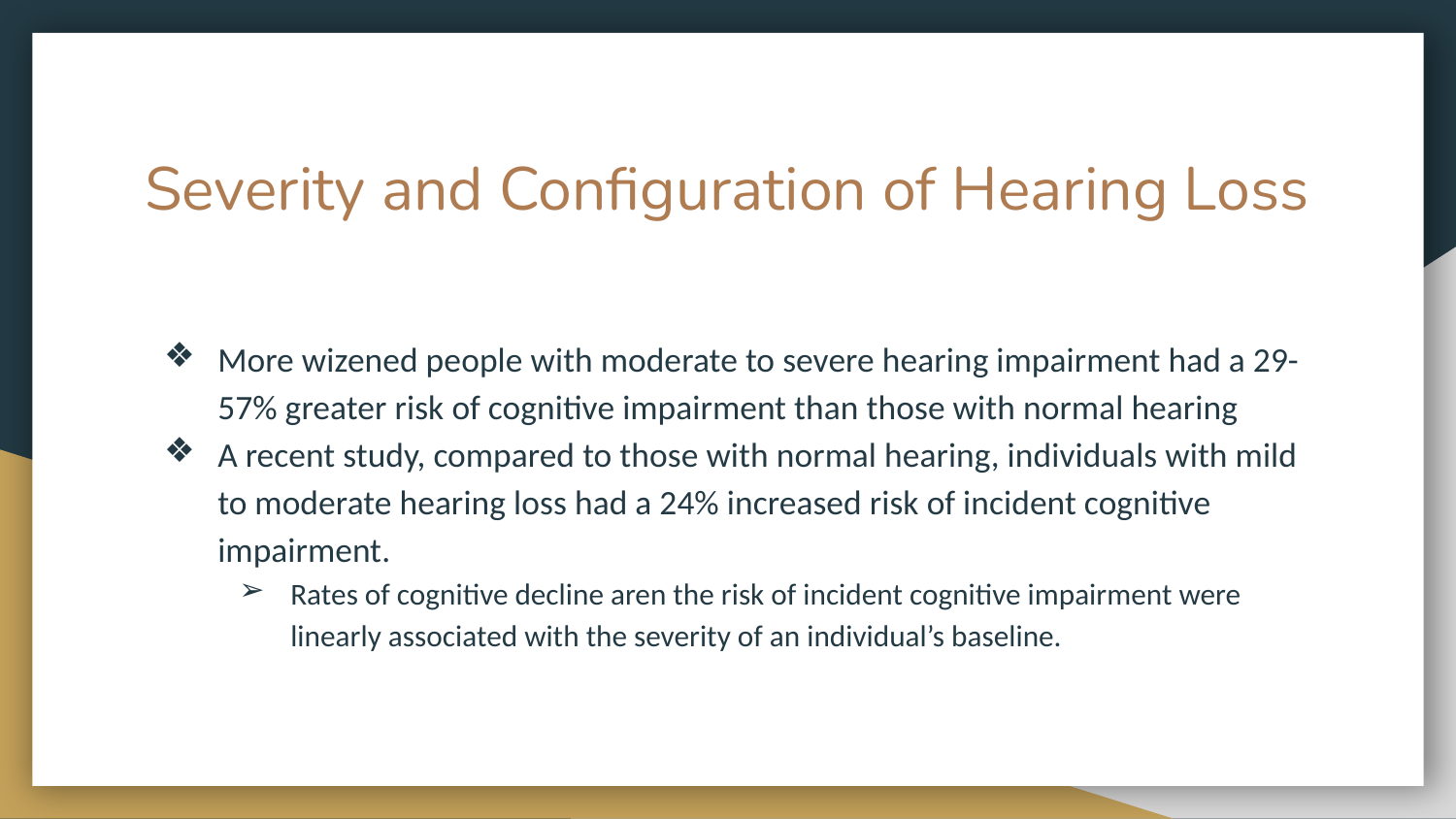

# Severity and Configuration of Hearing Loss
More wizened people with moderate to severe hearing impairment had a 29-57% greater risk of cognitive impairment than those with normal hearing
A recent study, compared to those with normal hearing, individuals with mild to moderate hearing loss had a 24% increased risk of incident cognitive impairment.
Rates of cognitive decline aren the risk of incident cognitive impairment were linearly associated with the severity of an individual’s baseline.